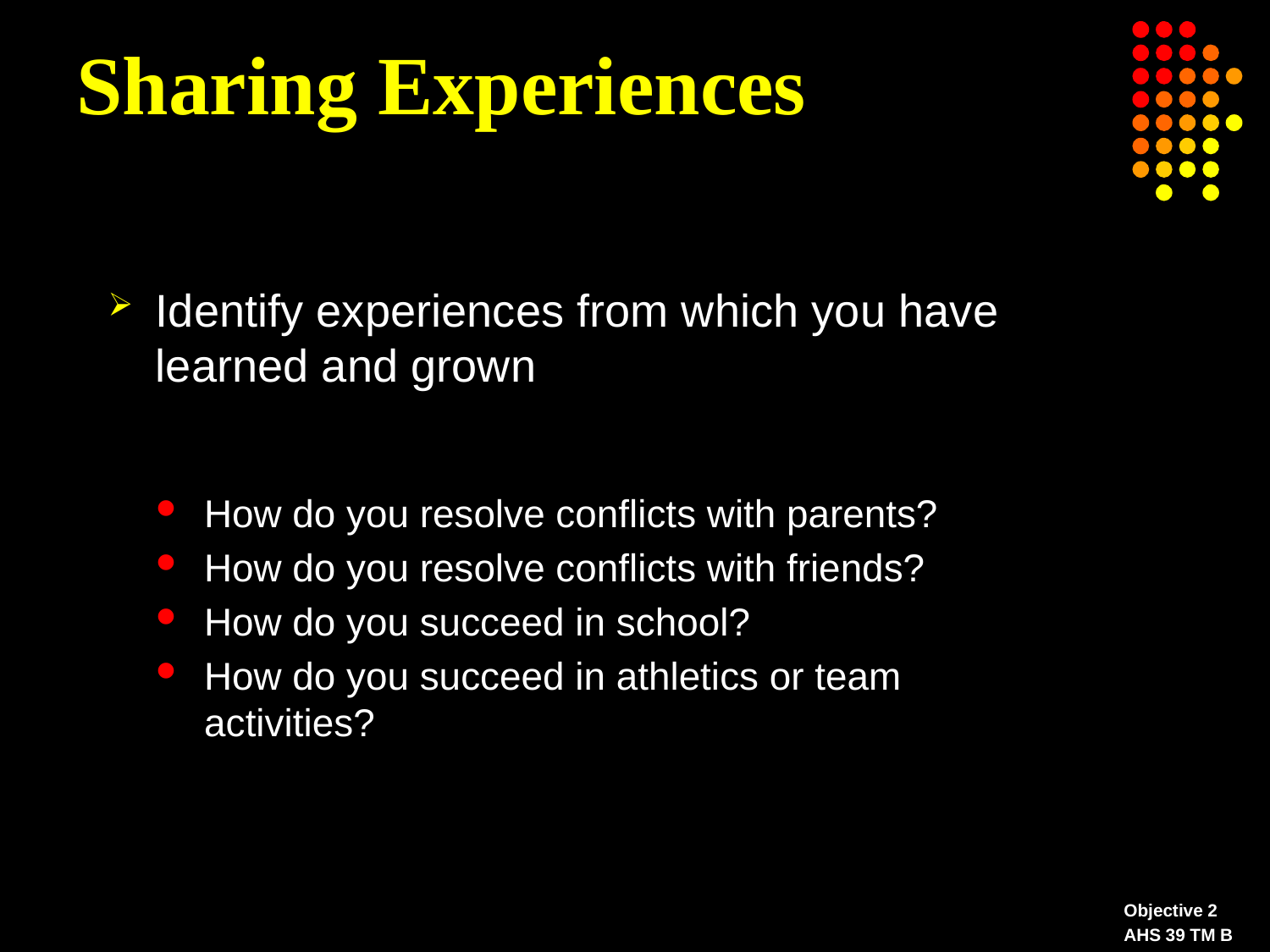

# Sharing Experiences
Identify experiences from which you have learned and grown

How do you resolve conflicts with parents?
How do you resolve conflicts with friends?
How do you succeed in school?
How do you succeed in athletics or team activities?
Objective 2
AHS 39 TM B